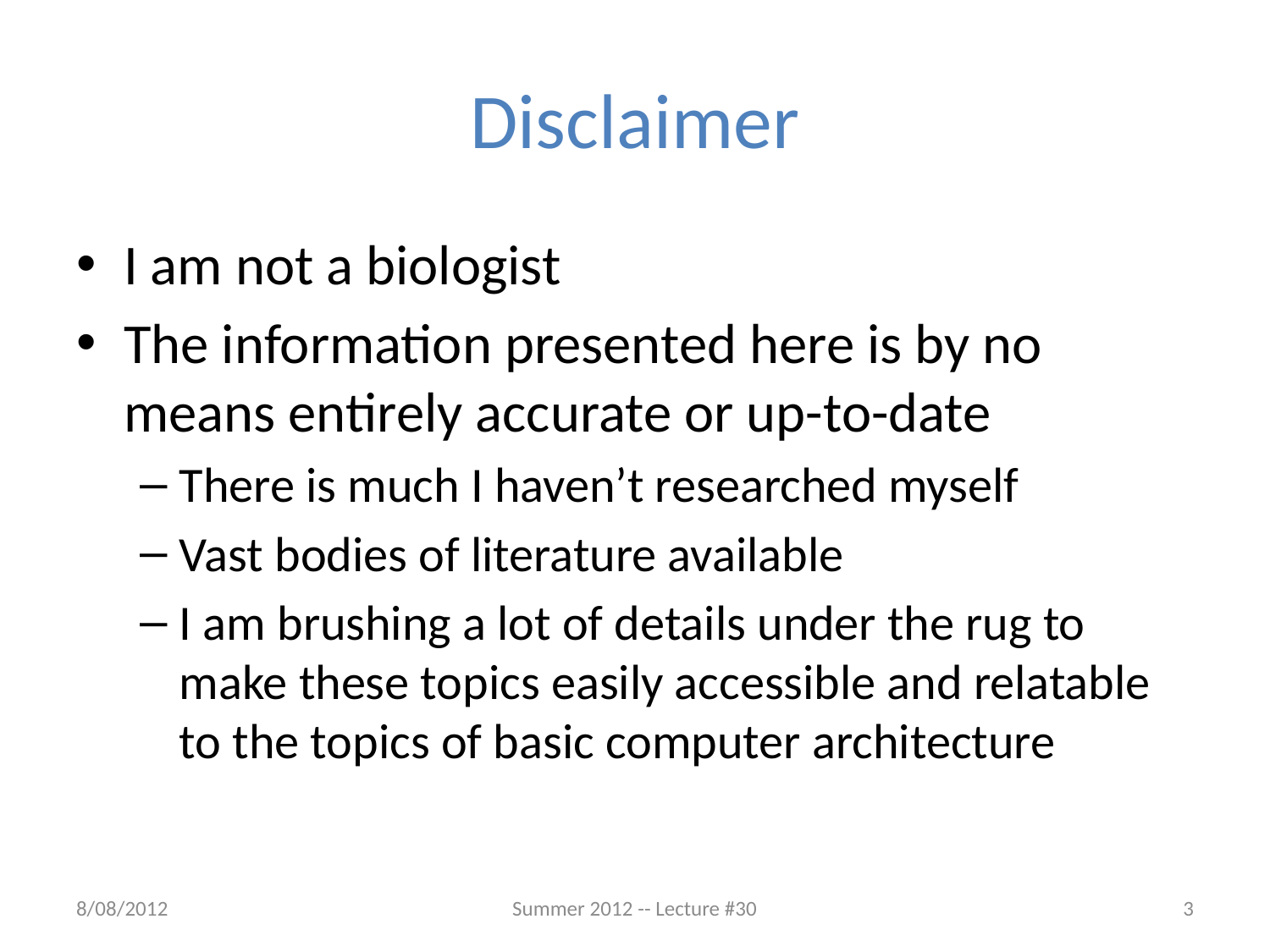

# Disclaimer
I am not a biologist
The information presented here is by no means entirely accurate or up-to-date
There is much I haven’t researched myself
Vast bodies of literature available
I am brushing a lot of details under the rug to make these topics easily accessible and relatable to the topics of basic computer architecture

8/08/2012
Summer 2012 -- Lecture #30
3